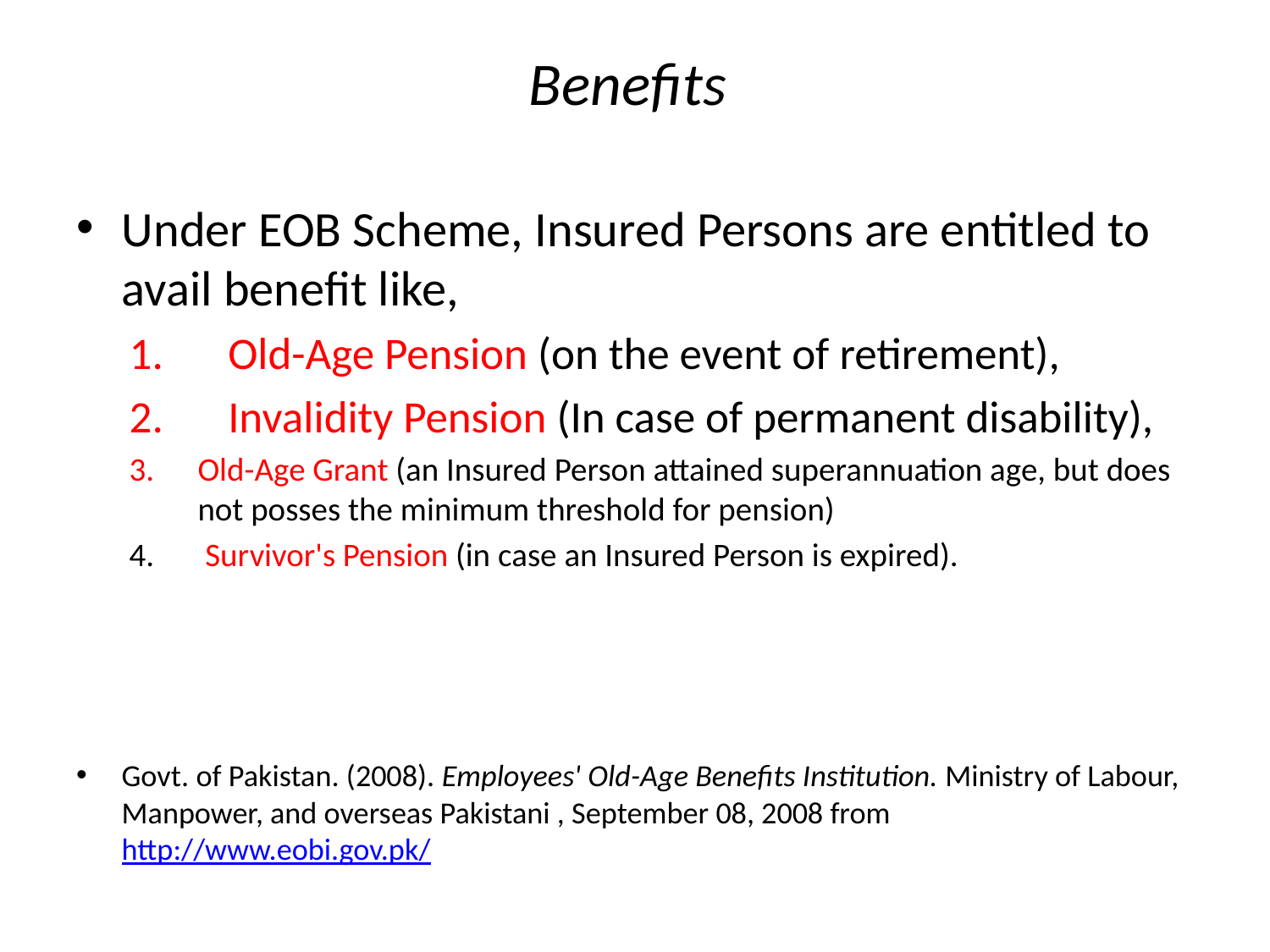

# Benefits
Under EOB Scheme, Insured Persons are entitled to avail benefit like,
Old-Age Pension (on the event of retirement),
Invalidity Pension (In case of permanent disability),
Old-Age Grant (an Insured Person attained superannuation age, but does not posses the minimum threshold for pension)
 Survivor's Pension (in case an Insured Person is expired).

Govt. of Pakistan. (2008). Employees' Old-Age Benefits Institution. Ministry of Labour, Manpower, and overseas Pakistani , September 08, 2008 from  http://www.eobi.gov.pk/